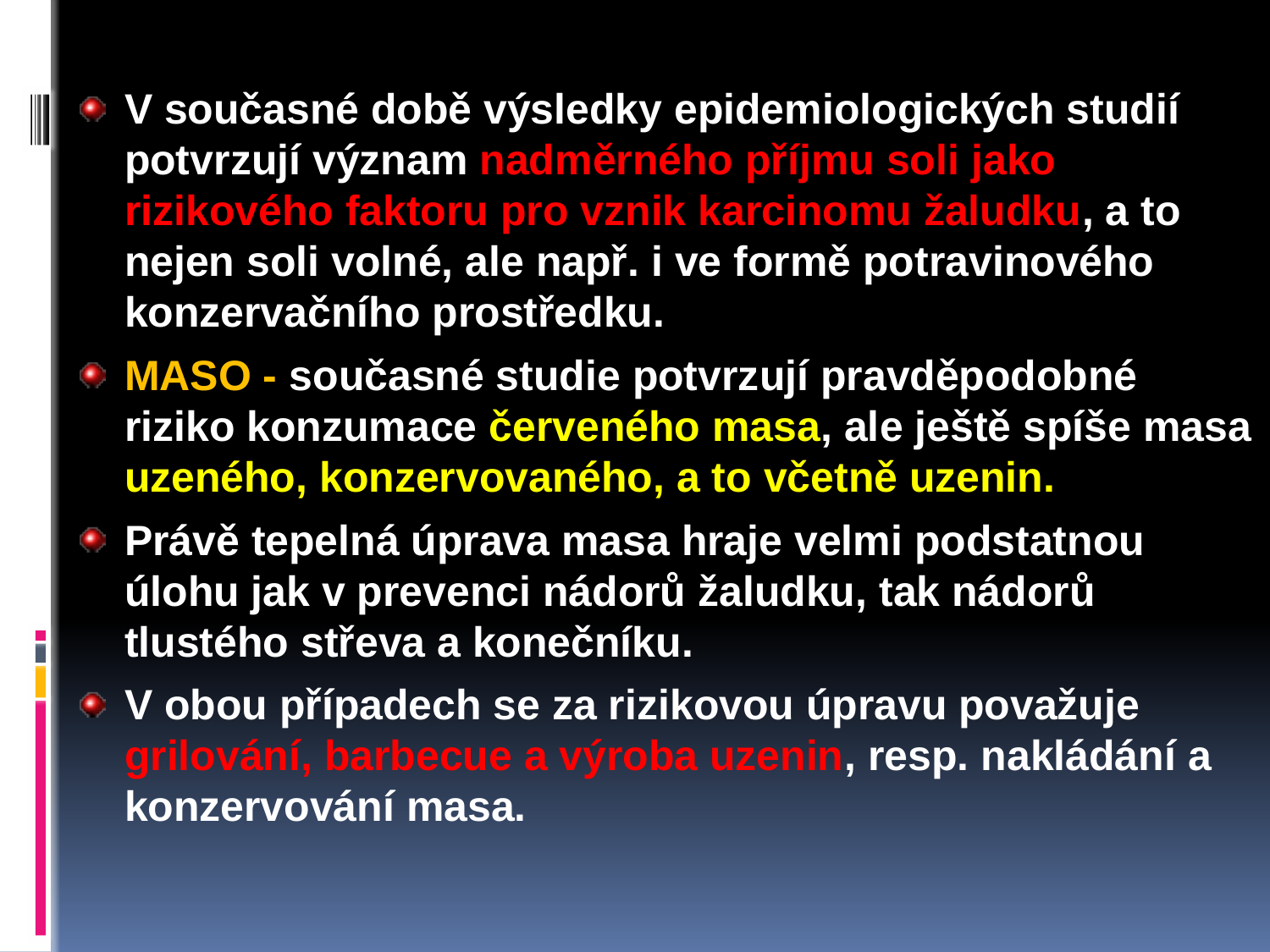

V současné době výsledky epidemiologických studií  potvrzují význam nadměrného příjmu soli jako rizikového faktoru pro vznik karcinomu žaludku, a to nejen soli volné, ale např. i ve formě potravinového konzervačního prostředku.
MASO - současné studie potvrzují pravděpodobné riziko konzumace červeného masa, ale ještě spíše masa uzeného, konzervovaného, a to včetně uzenin.
Právě tepelná úprava masa hraje velmi podstatnou úlohu jak v prevenci nádorů žaludku, tak nádorů tlustého střeva a konečníku.
V obou případech se za rizikovou úpravu považuje grilování, barbecue a výroba uzenin, resp. nakládání a konzervování masa.